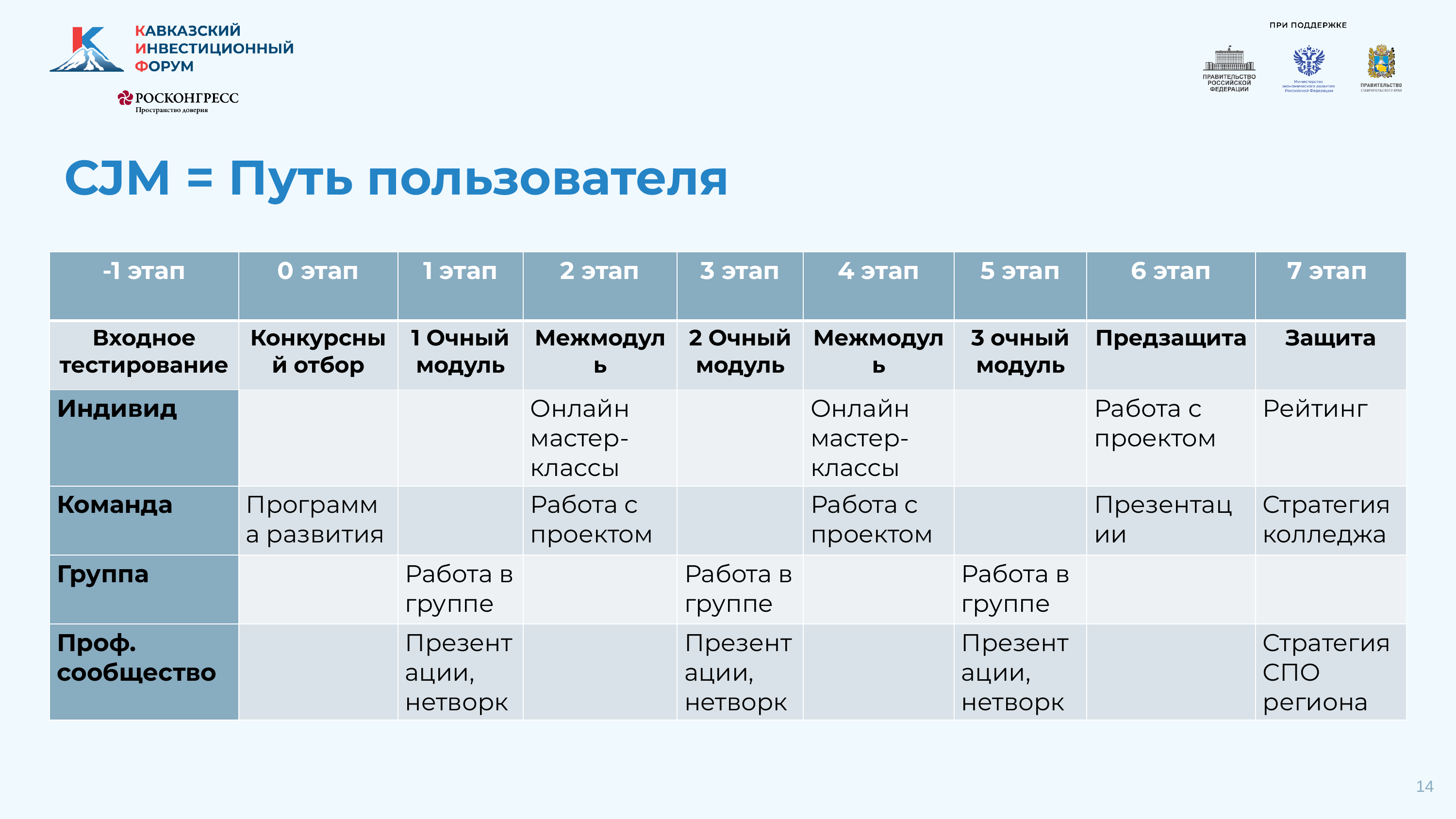

# CJM = Путь пользователя
| -1 этап | 0 этап | 1 этап | 2 этап | 3 этап | 4 этап | 5 этап | 6 этап | 7 этап |
| --- | --- | --- | --- | --- | --- | --- | --- | --- |
| Входное тестирование | Конкурсный отбор | 1 Очный модуль | Межмодуль | 2 Очный модуль | Межмодуль | 3 очный модуль | Предзащита | Защита |
| Индивид |  |  | Онлайн мастер-классы |  | Онлайн мастер-классы |  | Работа с проектом | Рейтинг |
| Команда | Программа развития |  | Работа с проектом |  | Работа с проектом |  | Презентации | Стратегия колледжа |
| Группа |  | Работа в группе |  | Работа в группе |  | Работа в группе |  |  |
| Проф. сообщество |  | Презентации, нетворк |  | Презентации, нетворк |  | Презентации, нетворк |  | Стратегия СПО региона |
14